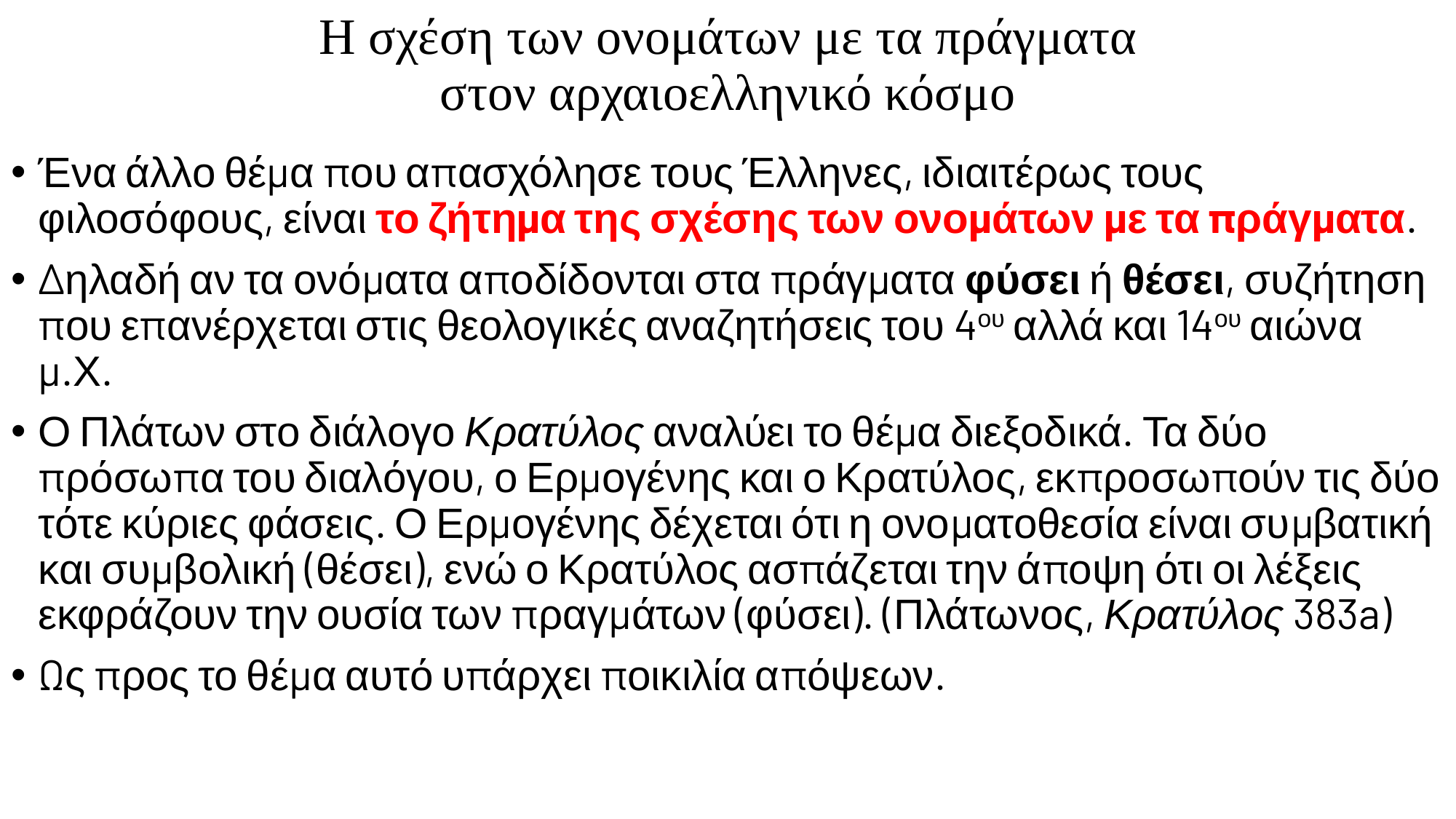

# Η σχέση των ονομάτων με τα πράγματα στον αρχαιοελληνικό κόσμο
Ένα άλλο θέμα που απασχόλησε τους Έλληνες, ιδιαιτέρως τους φιλοσόφους, είναι το ζήτημα της σχέσης των ονομάτων με τα πράγματα.
Δηλαδή αν τα ονόματα αποδίδονται στα πράγματα φύσει ή θέσει, συζήτηση που επανέρχεται στις θεολογικές αναζητήσεις του 4ου αλλά και 14ου αιώνα μ.Χ.
Ο Πλάτων στο διάλογο Κρατύλος αναλύει το θέμα διεξοδικά. Τα δύο πρόσωπα του διαλόγου, ο Ερμογένης και ο Κρατύλος, εκπροσωπούν τις δύο τότε κύριες φάσεις. Ο Ερμογένης δέχεται ότι η ονοματοθεσία είναι συμβατική και συμβολική (θέσει), ενώ ο Κρατύλος ασπάζεται την άποψη ότι οι λέξεις εκφράζουν την ουσία των πραγμάτων (φύσει). (Πλάτωνος, Κρατύλος 383a)
Ως προς το θέμα αυτό υπάρχει ποικιλία απόψεων.